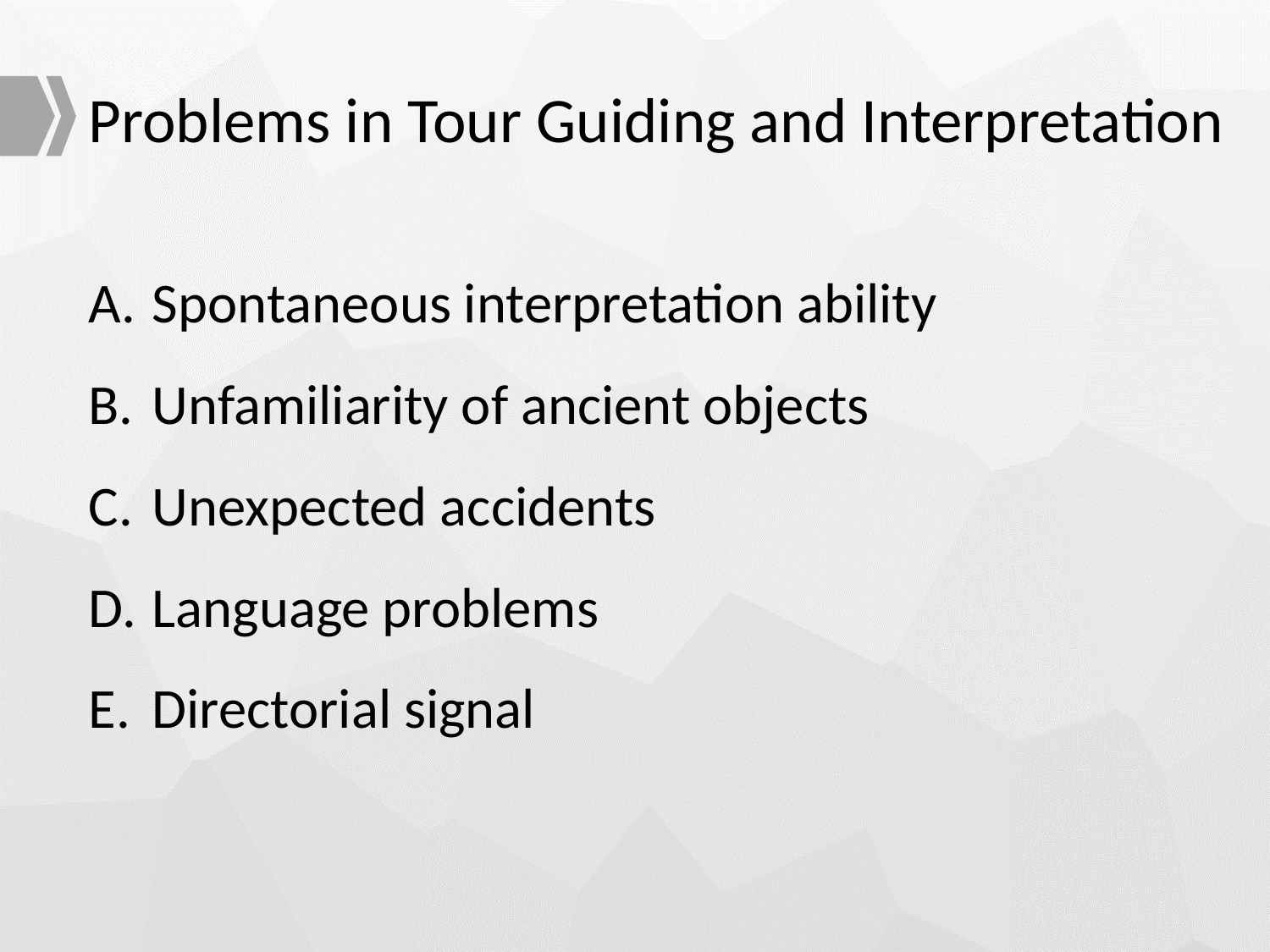

Problems in Tour Guiding and Interpretation

Spontaneous interpretation ability
Unfamiliarity of ancient objects
Unexpected accidents
Language problems
Directorial signal